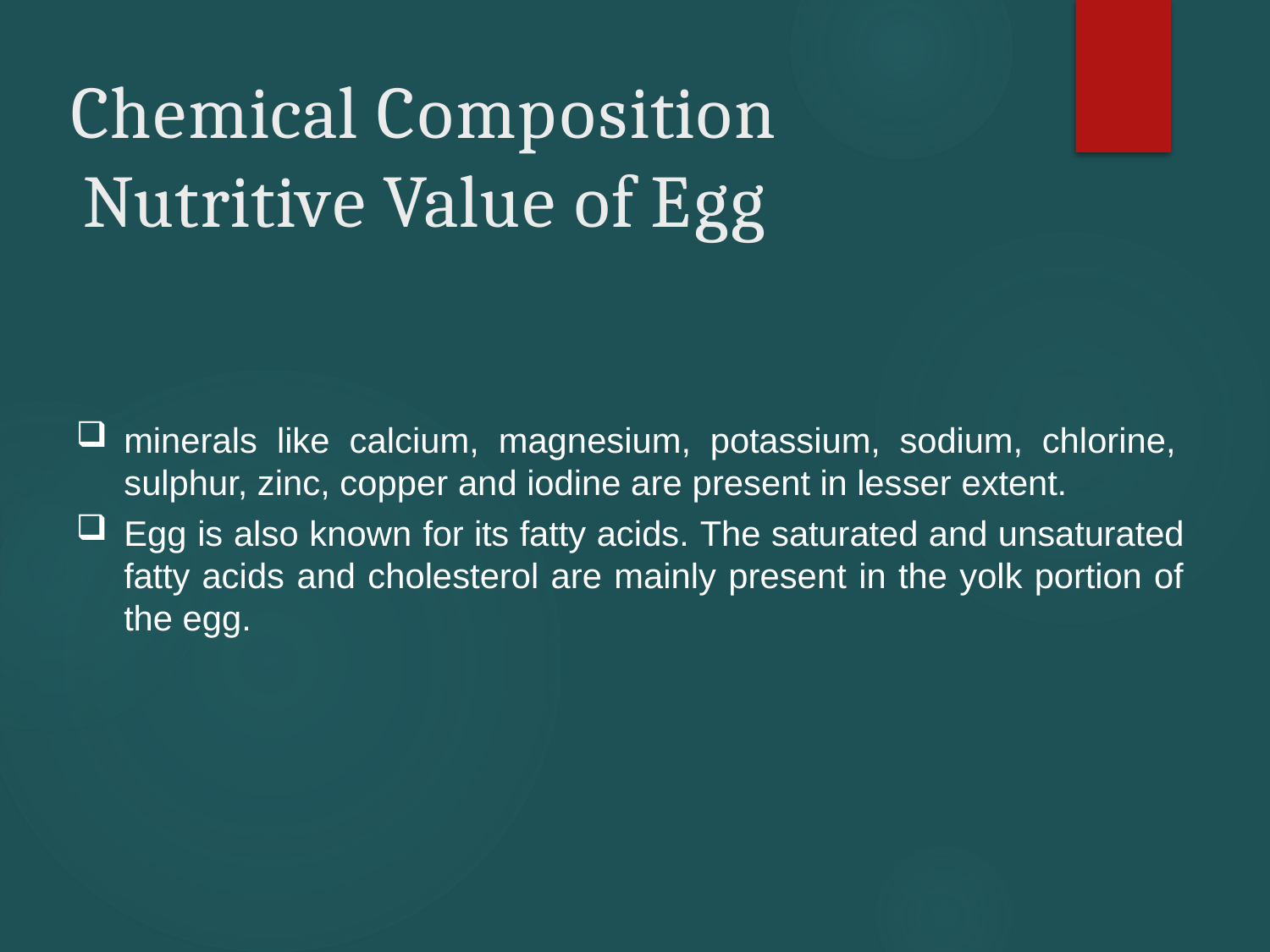

# Chemical Composition  Nutritive Value of Egg
minerals like calcium, magnesium, potassium, sodium, chlorine,  sulphur, zinc, copper and iodine are present in lesser extent.
Egg is also known for its fatty acids. The saturated and unsaturated  fatty acids and cholesterol are mainly present in the yolk portion of  the egg.